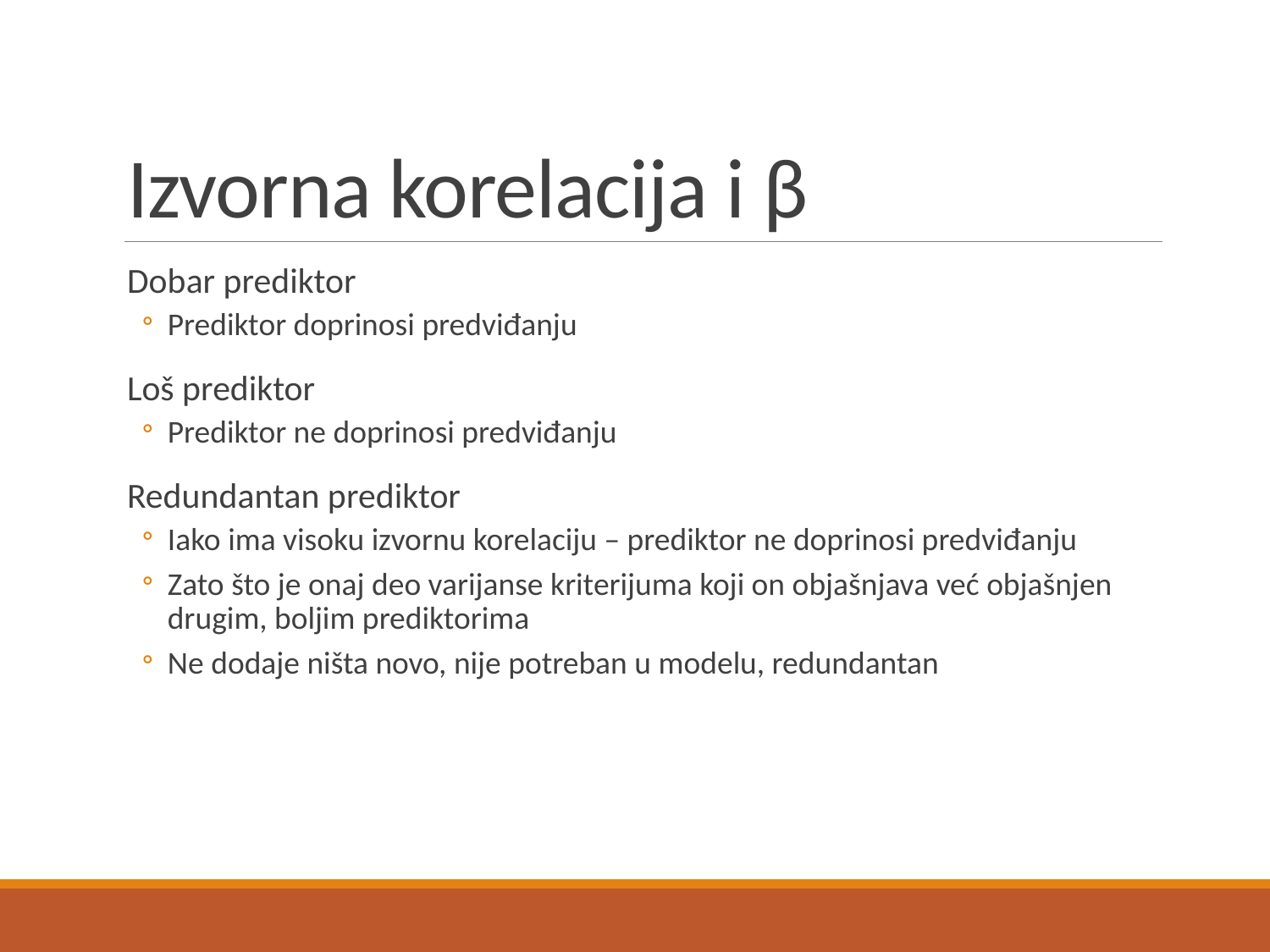

# Izvorna korelacija i β
Dobar prediktor
Prediktor doprinosi predviđanju
Loš prediktor
Prediktor ne doprinosi predviđanju
Redundantan prediktor
Iako ima visoku izvornu korelaciju – prediktor ne doprinosi predviđanju
Zato što je onaj deo varijanse kriterijuma koji on objašnjava već objašnjen drugim, boljim prediktorima
Ne dodaje ništa novo, nije potreban u modelu, redundantan